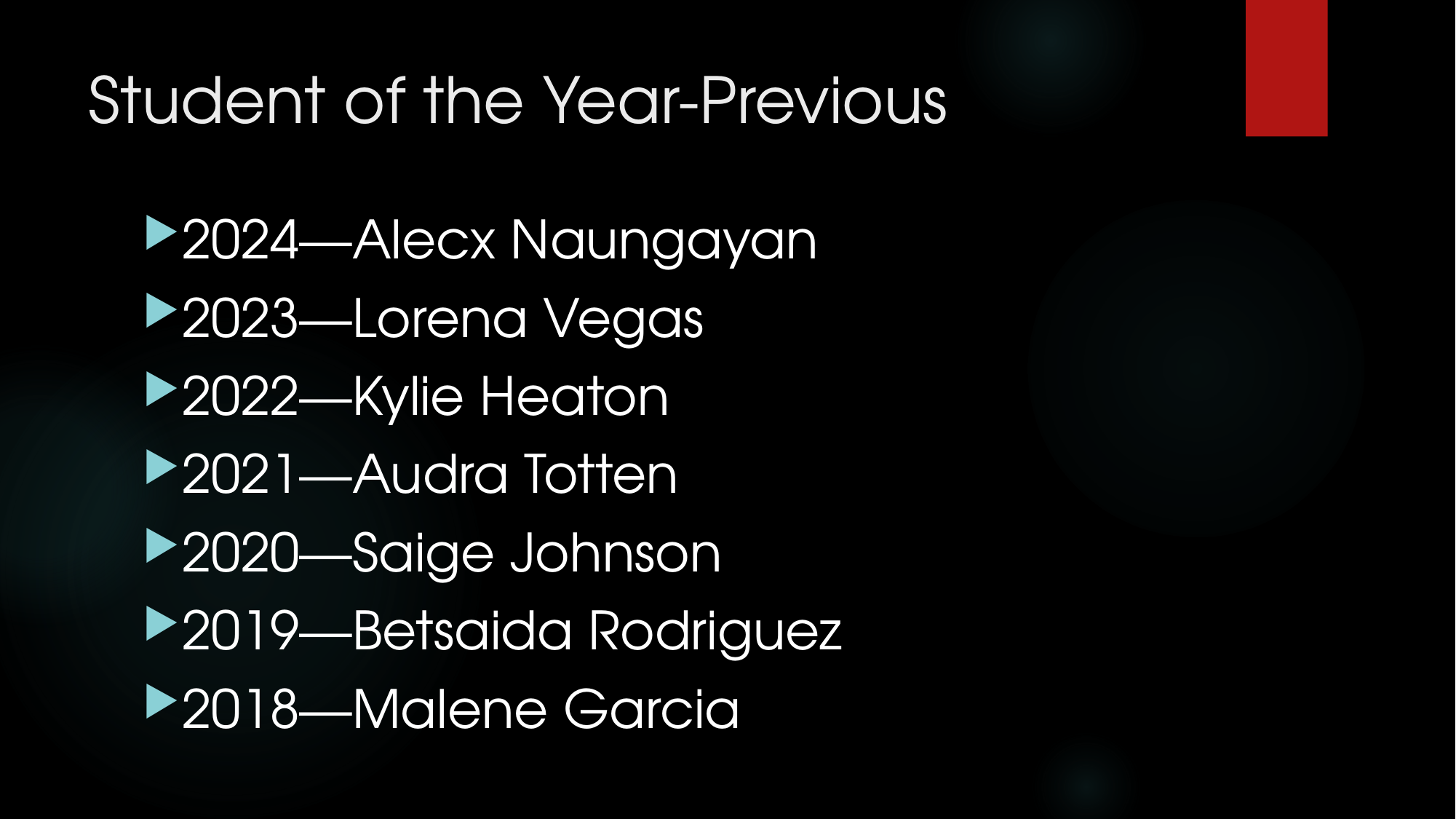

# Student of the Year-Previous
2024—Alecx Naungayan
2023—Lorena Vegas
2022—Kylie Heaton
2021—Audra Totten
2020—Saige Johnson
2019—Betsaida Rodriguez
2018—Malene Garcia